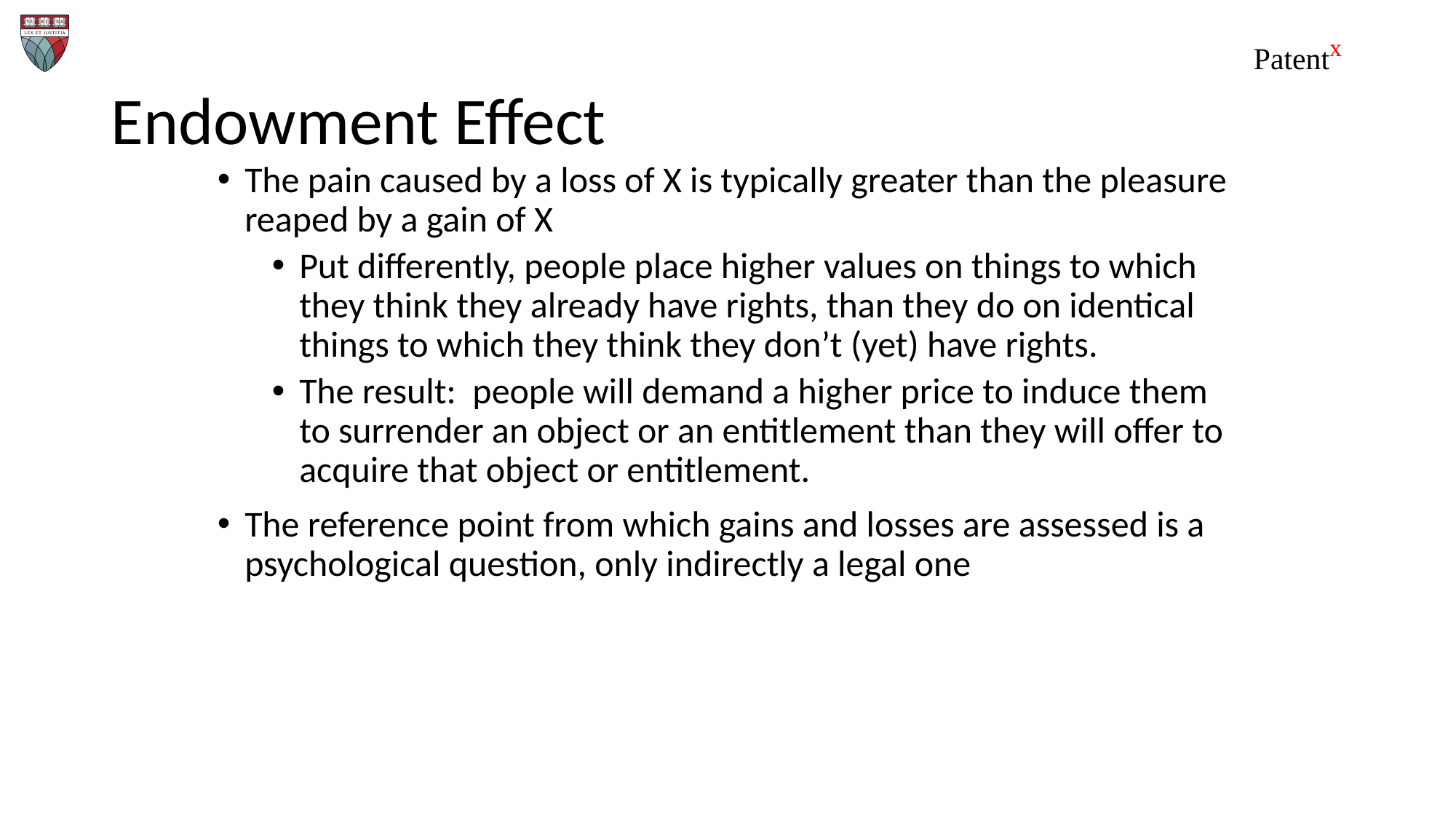

# Endowment Effect
The pain caused by a loss of X is typically greater than the pleasure reaped by a gain of X
Put differently, people place higher values on things to which they think they already have rights, than they do on identical things to which they think they don’t (yet) have rights.
The result:  people will demand a higher price to induce them to surrender an object or an entitlement than they will offer to acquire that object or entitlement.
The reference point from which gains and losses are assessed is a psychological question, only indirectly a legal one